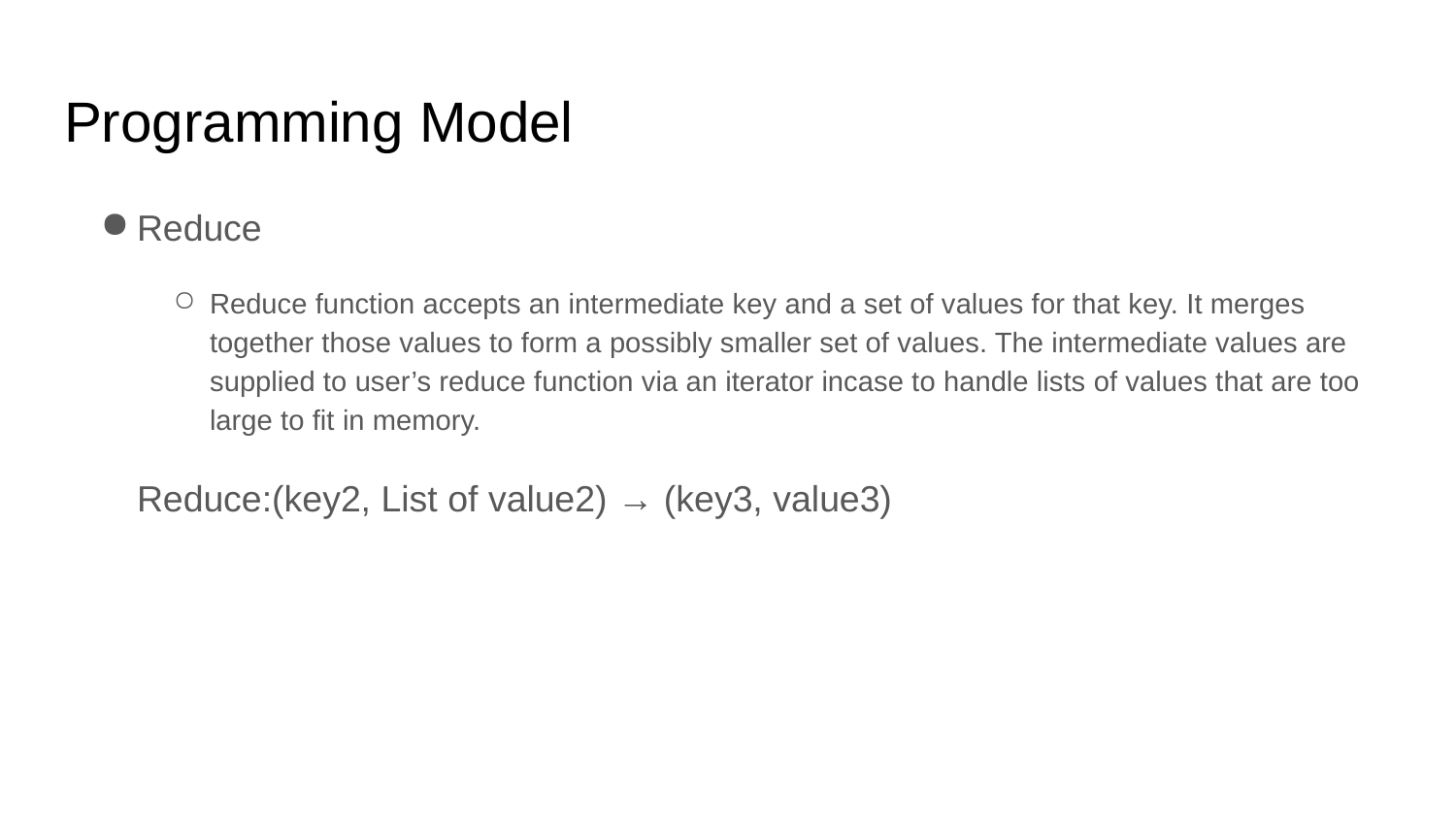

# Programming Model
Reduce
Reduce function accepts an intermediate key and a set of values for that key. It merges together those values to form a possibly smaller set of values. The intermediate values are supplied to user’s reduce function via an iterator incase to handle lists of values that are too large to fit in memory.
Reduce:(key2, List of value2) → (key3, value3)